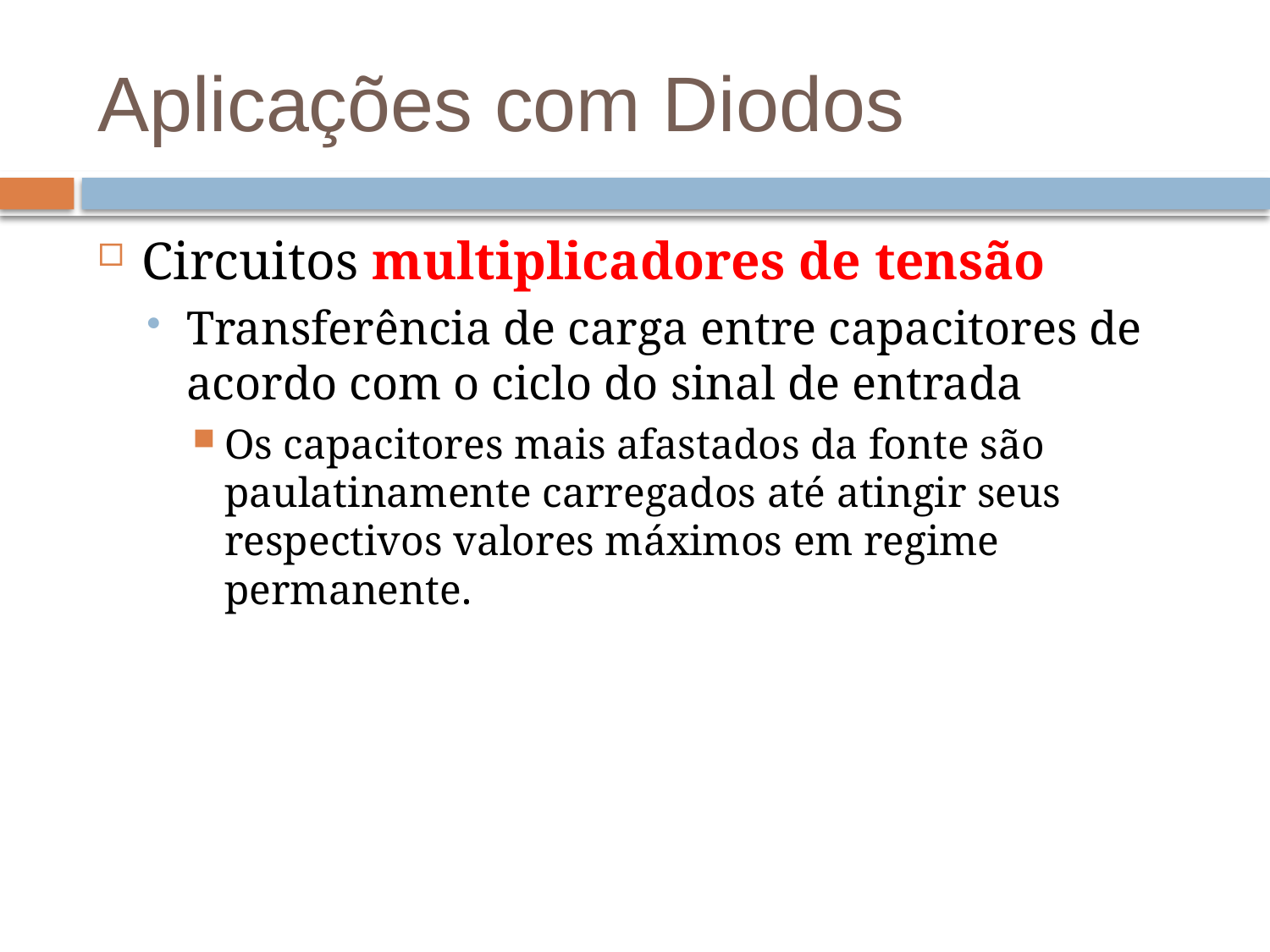

# Aplicações com Diodos
Circuitos multiplicadores de tensão
Transferência de carga entre capacitores de acordo com o ciclo do sinal de entrada
Os capacitores mais afastados da fonte são paulatinamente carregados até atingir seus respectivos valores máximos em regime permanente.